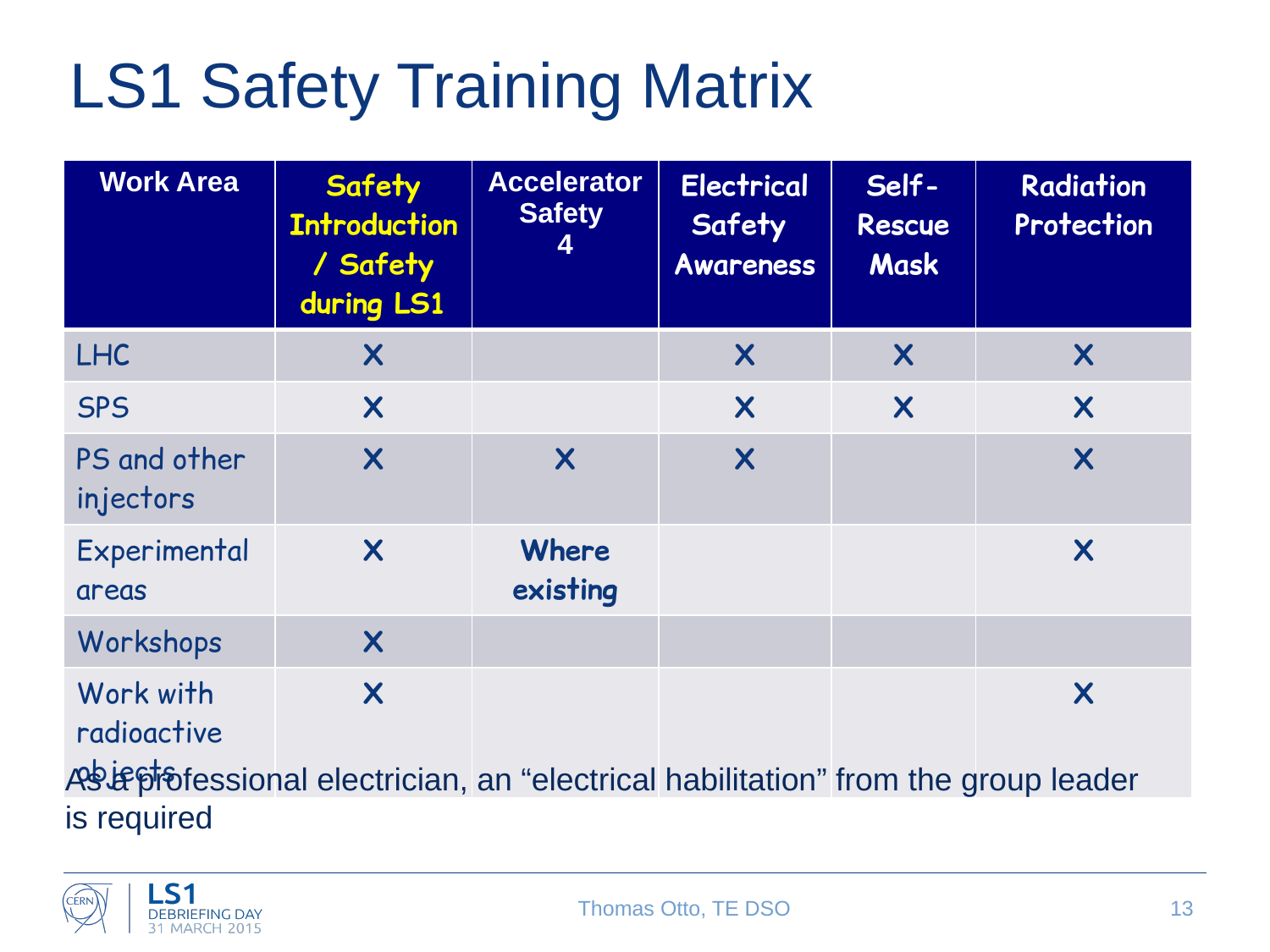

# LS1 Safety Training Matrix
| Work Area | Safety Introduction / Safety during LS1 | Accelerator Safety 4 | Electrical Safety Awareness | Self-Rescue Mask | Radiation Protection |
| --- | --- | --- | --- | --- | --- |
| LHC | X |  | X | X | X |
| SPS | X |  | X | X | X |
| PS and other injectors | X | X | X |  | X |
| Experimental areas | X | Where existing |  |  | X |
| Workshops | X |  |  |  |  |
| Work with radioactive objects | X |  |  |  | X |

As a professional electrician, an “electrical habilitation” from the group leader is required
Thomas Otto, TE DSO
13